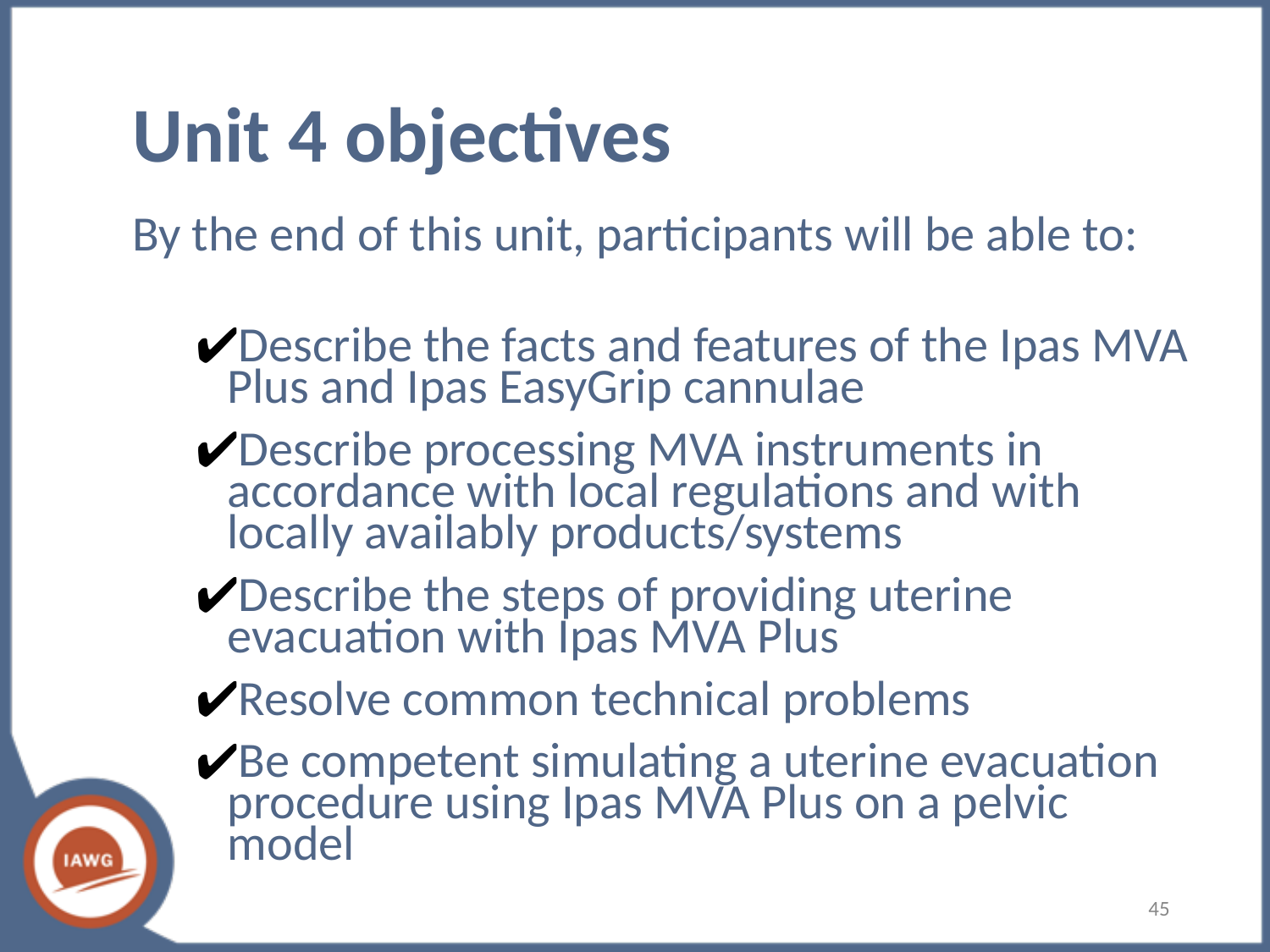

# Unit 4 objectives
By the end of this unit, participants will be able to:

Describe the facts and features of the Ipas MVA Plus and Ipas EasyGrip cannulae
Describe processing MVA instruments in accordance with local regulations and with locally availably products/systems
Describe the steps of providing uterine evacuation with Ipas MVA Plus
Resolve common technical problems
Be competent simulating a uterine evacuation procedure using Ipas MVA Plus on a pelvic model
45